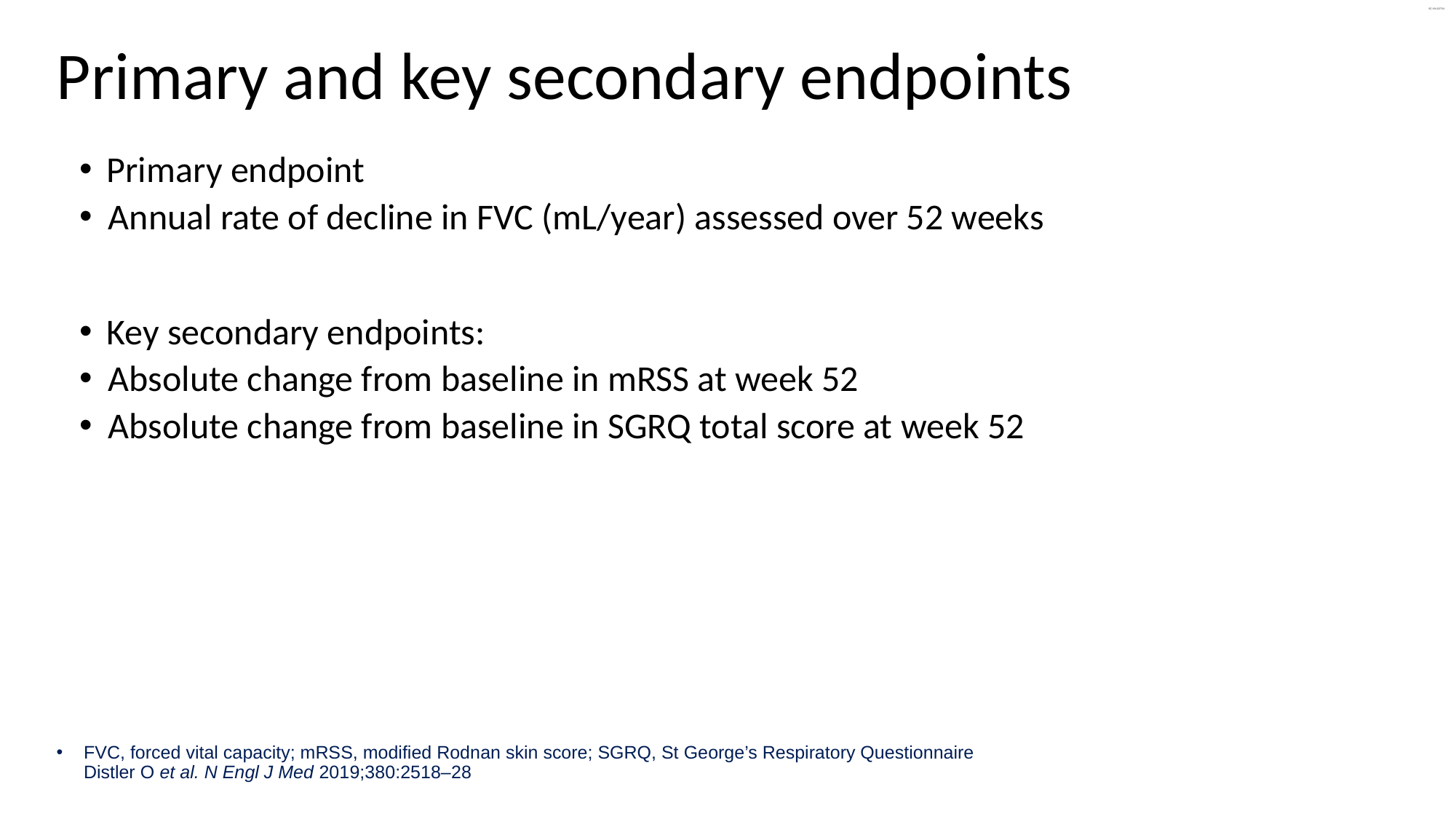

# Primary and key secondary endpoints
Primary endpoint
Annual rate of decline in FVC (mL/year) assessed over 52 weeks

Key secondary endpoints:
Absolute change from baseline in mRSS at week 52
Absolute change from baseline in SGRQ total score at week 52

FVC, forced vital capacity; mRSS, modified Rodnan skin score; SGRQ, St George’s Respiratory Questionnaire
Distler O et al. N Engl J Med 2019;380:2518–28